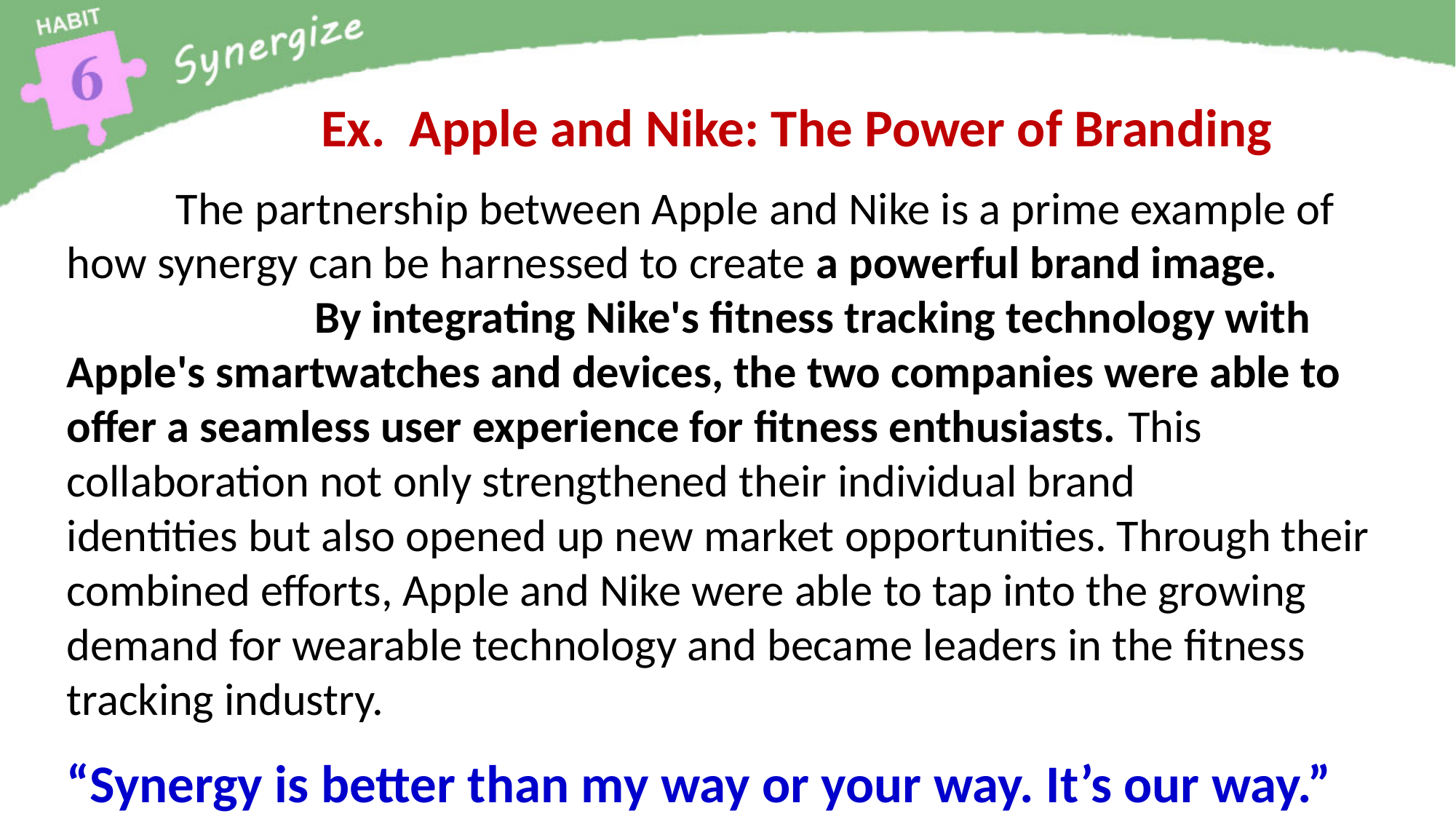

Ex.  Apple and Nike: The Power of Branding

	The partnership between Apple and Nike is a prime example of how synergy can be harnessed to create a powerful brand image.                                   By integrating Nike's fitness tracking technology with Apple's smartwatches and devices, the two companies were able to offer a seamless user experience for fitness enthusiasts. This collaboration not only strengthened their individual brand identities but also opened up new market opportunities. Through their combined efforts, Apple and Nike were able to tap into the growing demand for wearable technology and became leaders in the fitness tracking industry.

“Synergy is better than my way or your way. It’s our way.”